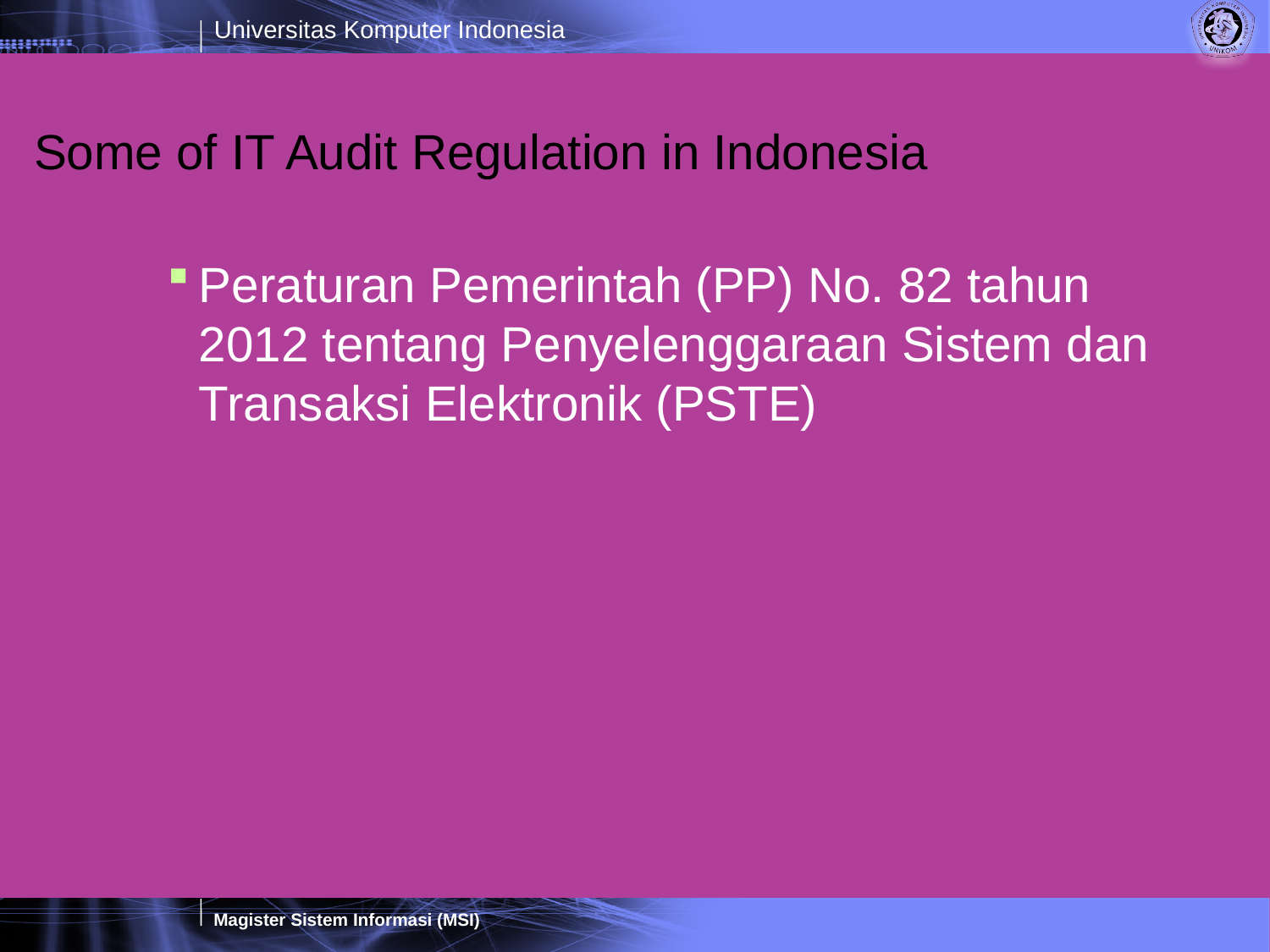

# Some of IT Audit Regulation in Indonesia
Peraturan Pemerintah (PP) No. 82 tahun 2012 tentang Penyelenggaraan Sistem dan Transaksi Elektronik (PSTE)